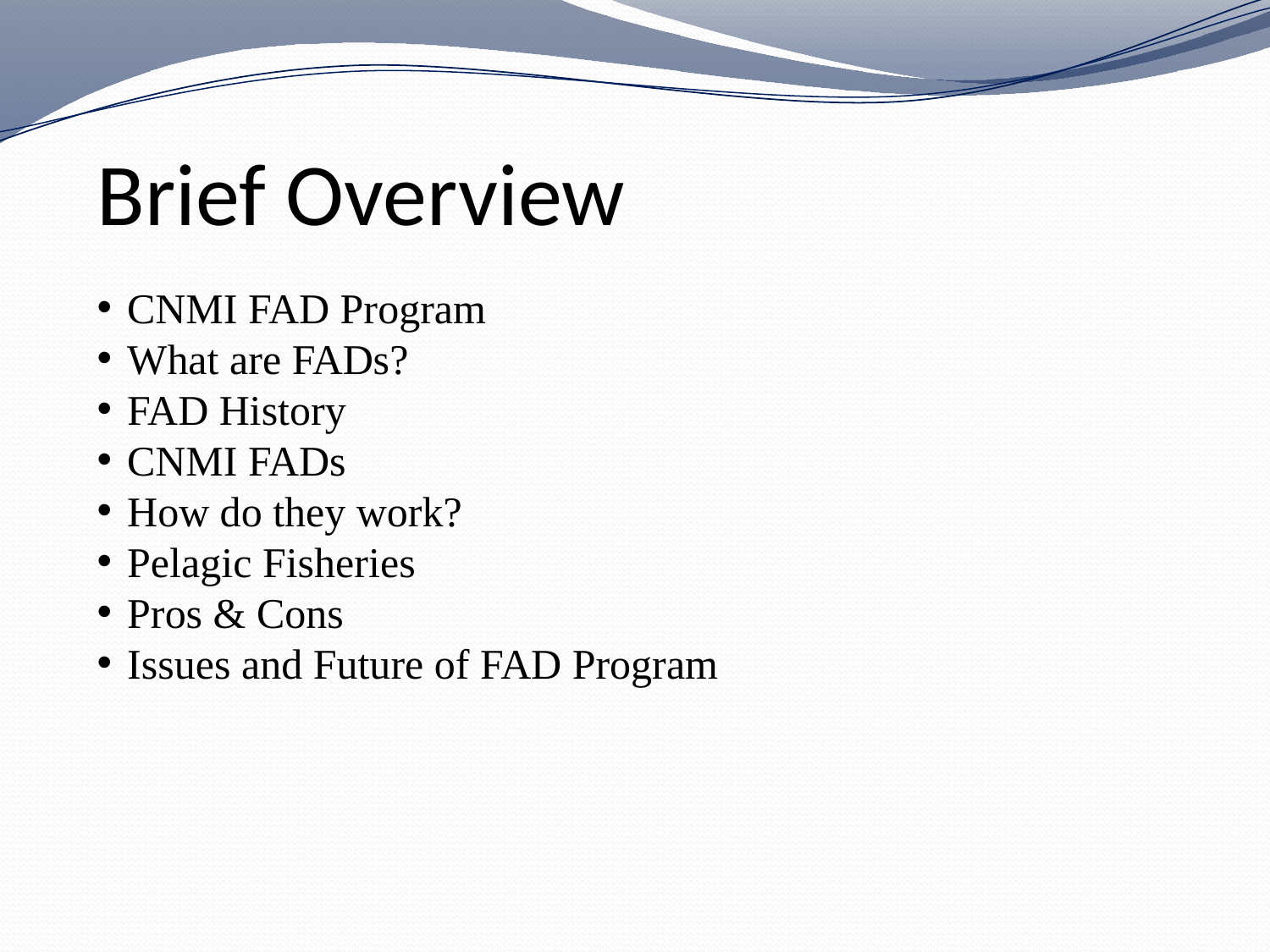

# Brief Overview
CNMI FAD Program
What are FADs?
FAD History
CNMI FADs
How do they work?
Pelagic Fisheries
Pros & Cons
Issues and Future of FAD Program